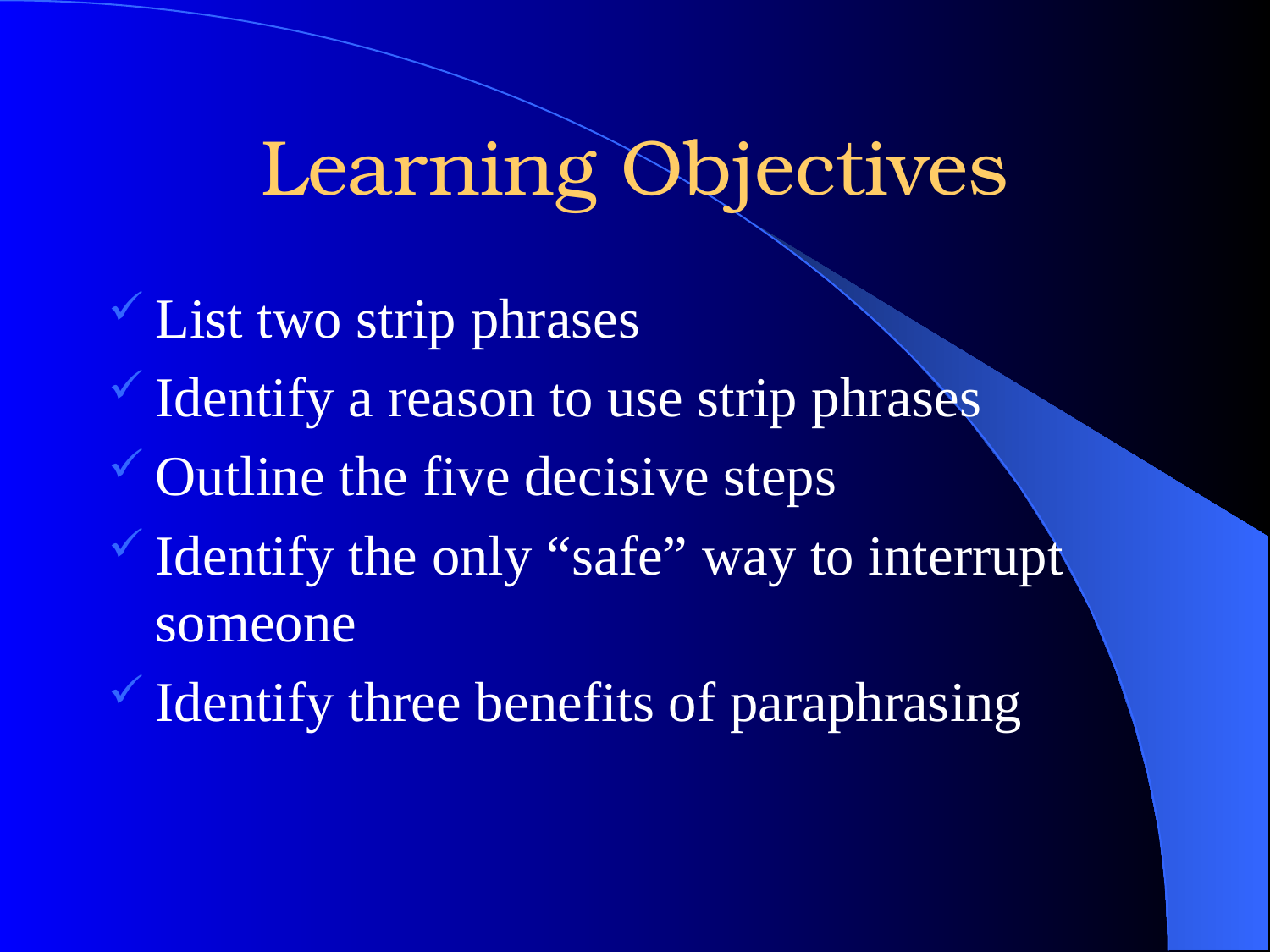

# Learning Objectives
List two strip phrases
Identify a reason to use strip phrases
Outline the five decisive steps
Identify the only “safe” way to interrupt someone
Identify three benefits of paraphrasing